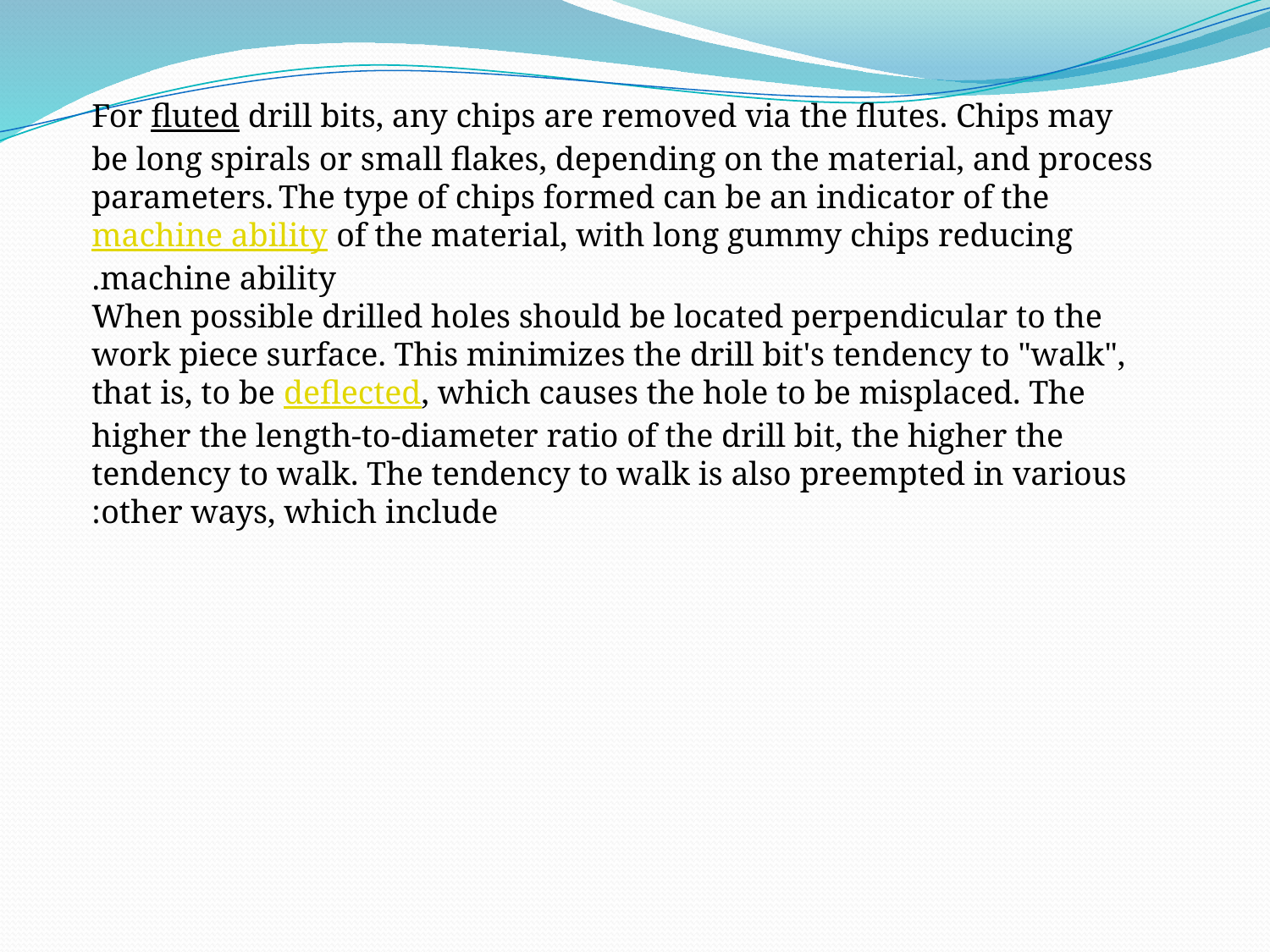

For fluted drill bits, any chips are removed via the flutes. Chips may be long spirals or small flakes, depending on the material, and process parameters. The type of chips formed can be an indicator of the machine ability of the material, with long gummy chips reducing machine ability.
When possible drilled holes should be located perpendicular to the work piece surface. This minimizes the drill bit's tendency to "walk", that is, to be deflected, which causes the hole to be misplaced. The higher the length-to-diameter ratio of the drill bit, the higher the tendency to walk. The tendency to walk is also preempted in various other ways, which include: